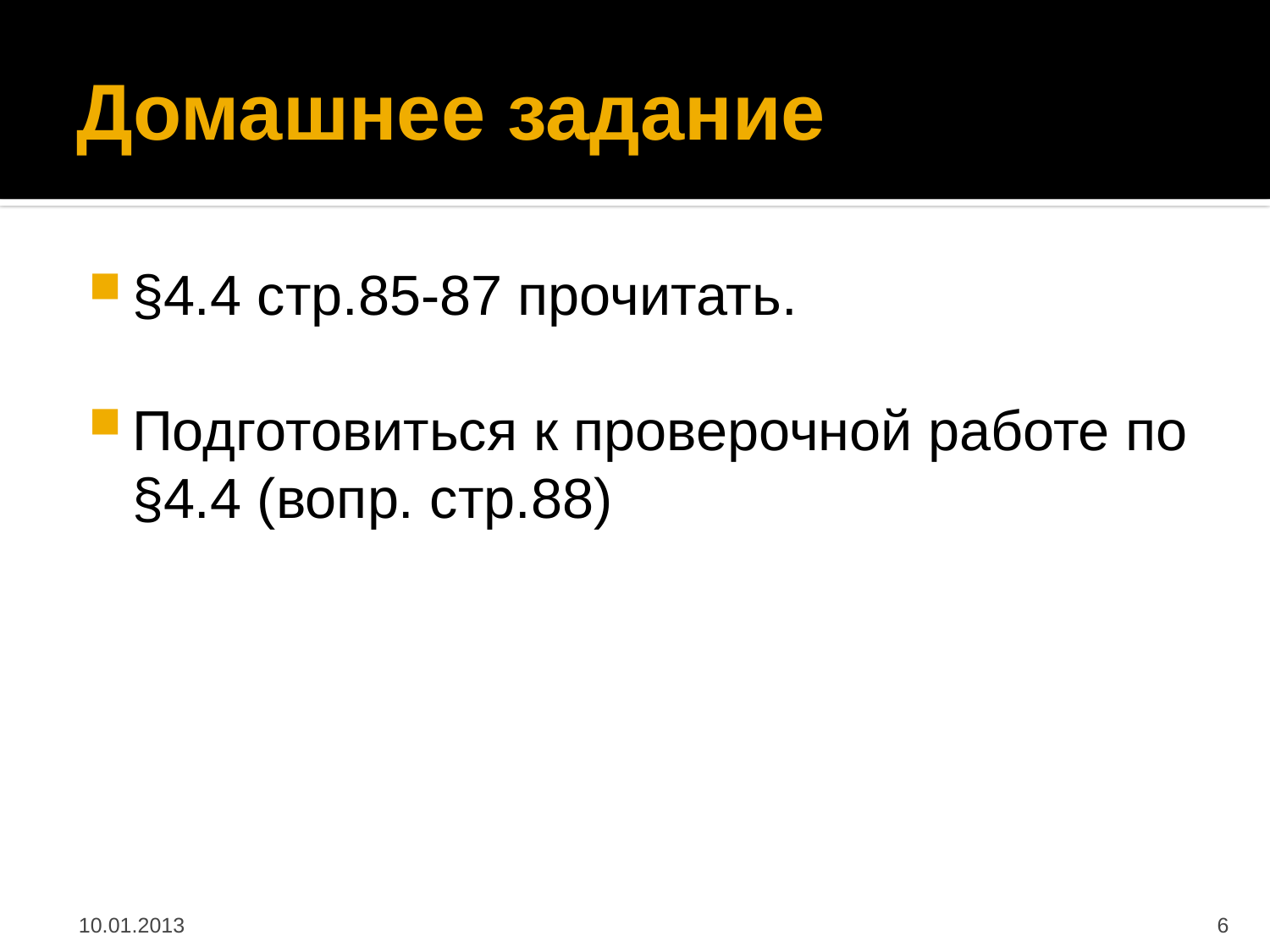

# Домашнее задание
§4.4 стр.85-87 прочитать.

Подготовиться к проверочной работе по §4.4 (вопр. стр.88)
10.01.2013
6